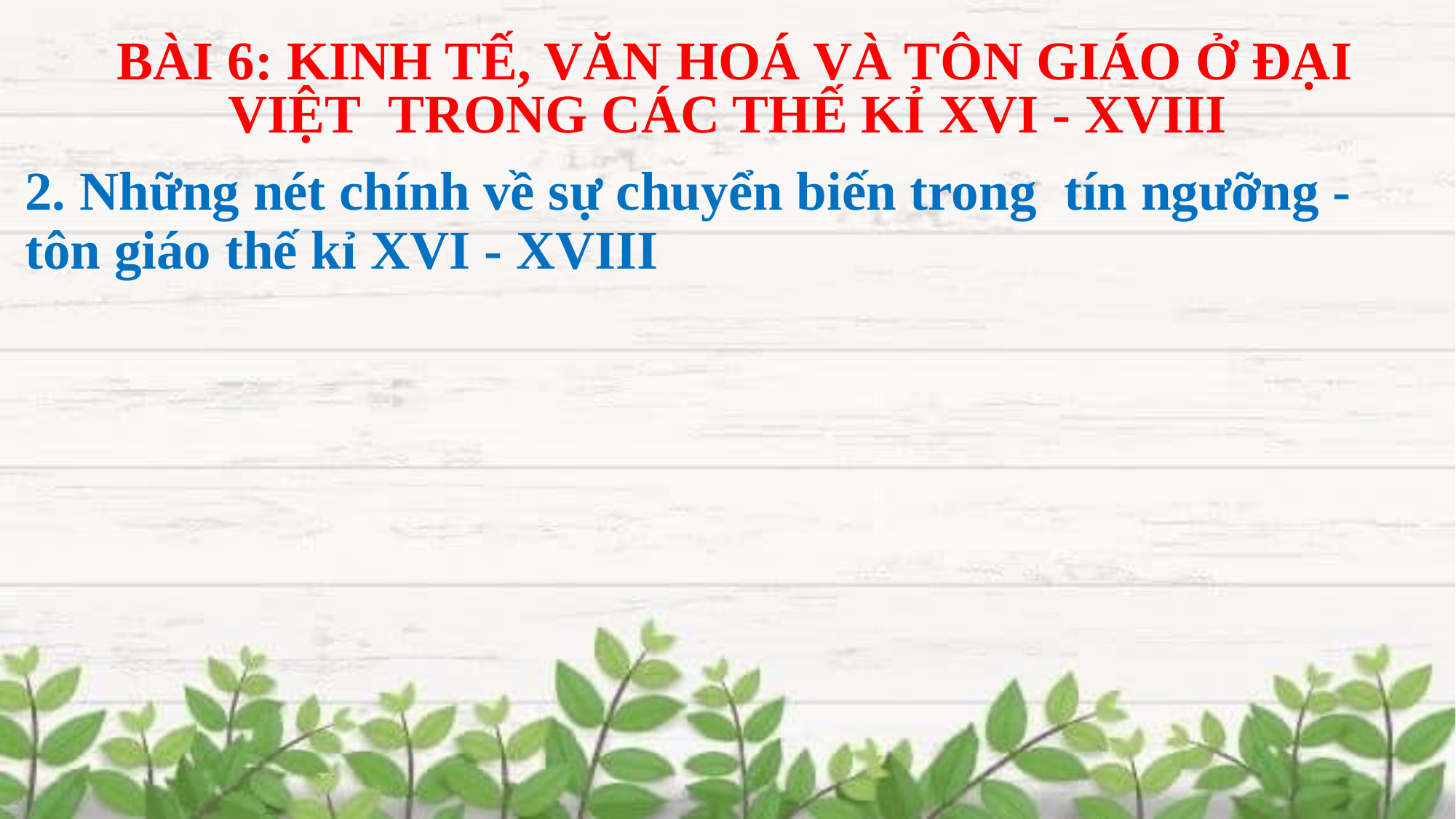

BÀI 6: KINH TẾ, VĂN HOÁ VÀ TÔN GIÁO Ở ĐẠI VIỆT  TRONG CÁC THẾ KỈ XVI - XVIII
# 2. Những nét chính về sự chuyển biến trong  tín ngưỡng - tôn giáo thế kỉ XVI - XVIII